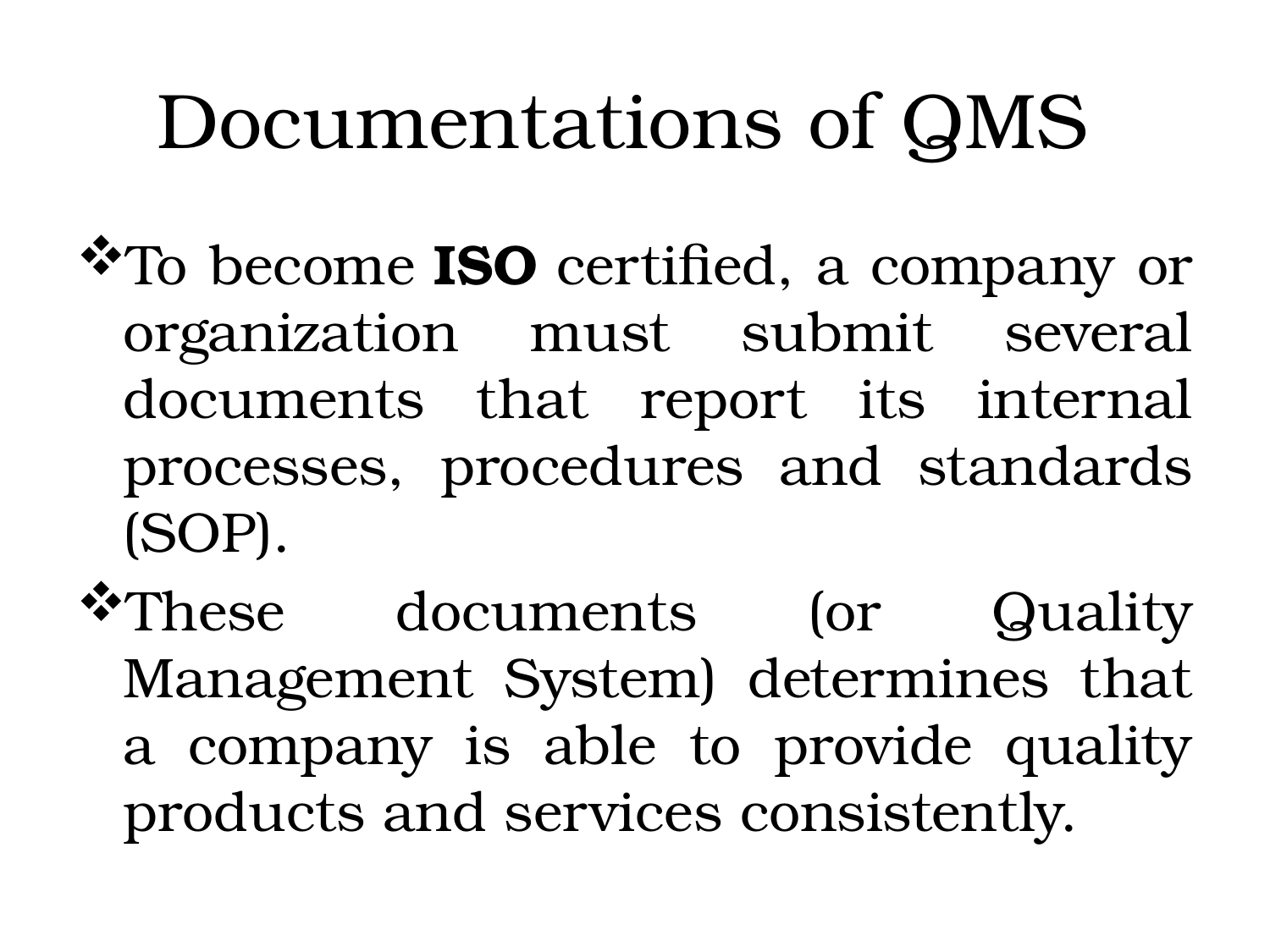

# Documentations of QMS
To become ISO certified, a company or organization must submit several documents that report its internal processes, procedures and standards (SOP).
These documents (or Quality Management System) determines that a company is able to provide quality products and services consistently.